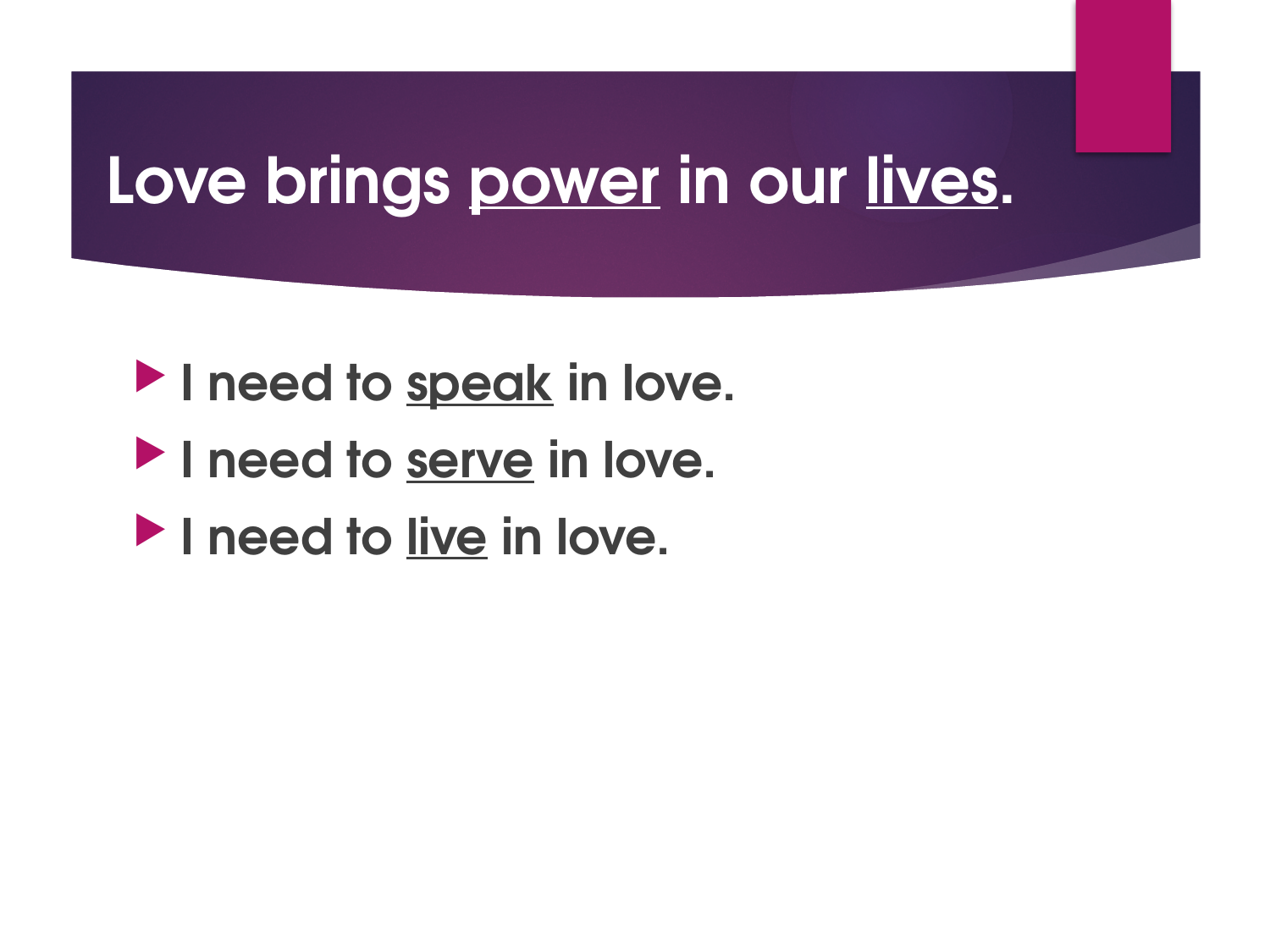

# Love brings power in our lives.
I need to speak in love.
I need to serve in love.
I need to live in love.